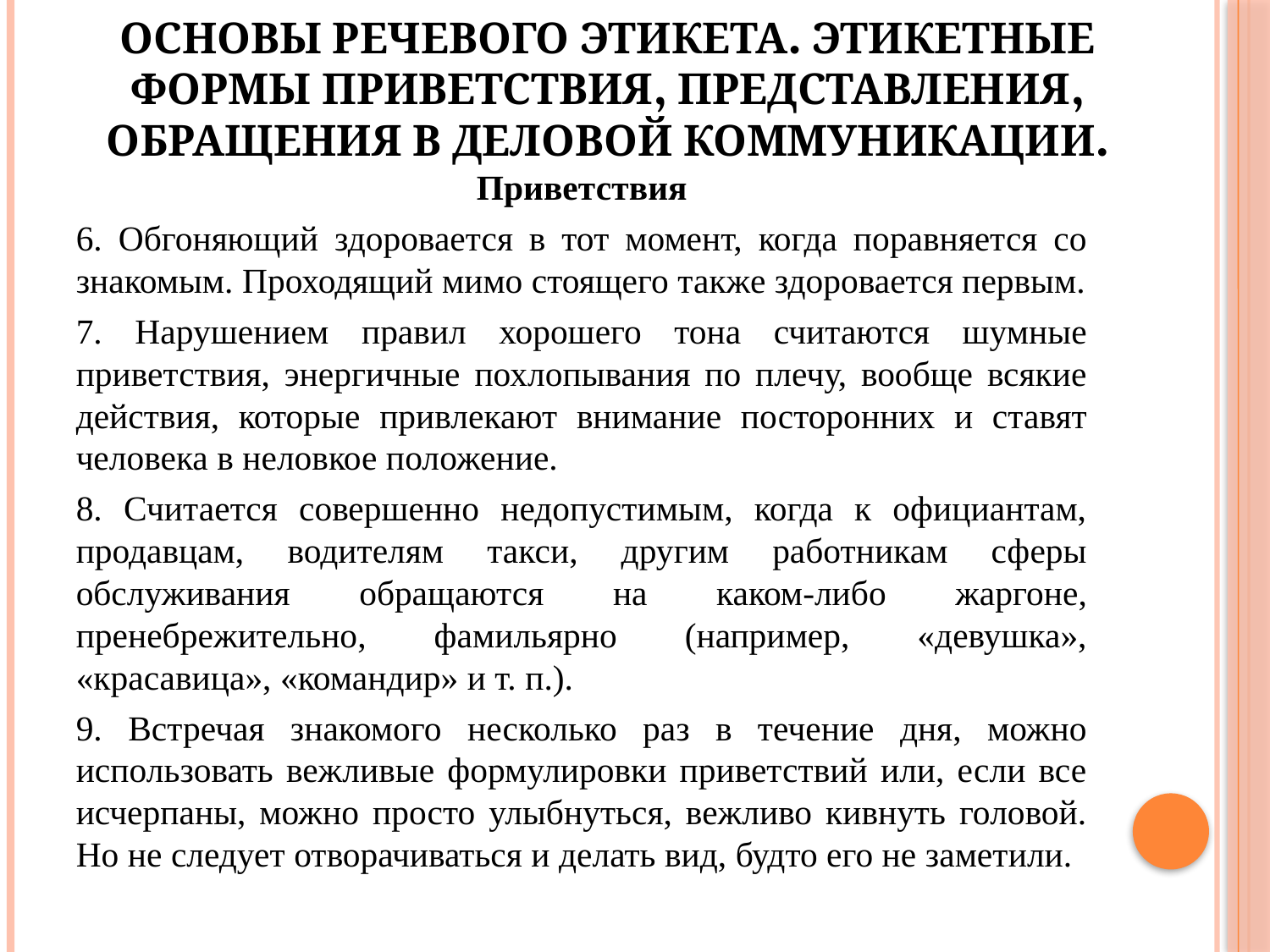

# Основы речевого этикета. Этикетные формы приветствия, представления, обращения в деловой коммуникации.
Приветствия
6. Обгоняющий здоровается в тот момент, когда поравняется со знакомым. Проходящий мимо стоящего также здоровается первым.
7. Нарушением правил хорошего тона считаются шумные приветствия, энергичные похлопывания по плечу, вообще всякие действия, которые привлекают внимание посторонних и ставят человека в неловкое положение.
8. Считается совершенно недопустимым, когда к официантам, продавцам, водителям такси, другим работникам сферы обслуживания обращаются на каком-либо жаргоне, пренебрежительно, фамильярно (например, «девушка», «красавица», «командир» и т. п.).
9. Встречая знакомого несколько раз в течение дня, можно использовать вежливые формулировки приветствий или, если все исчерпаны, можно просто улыбнуться, вежливо кивнуть головой. Но не следует отворачиваться и делать вид, будто его не заметили.